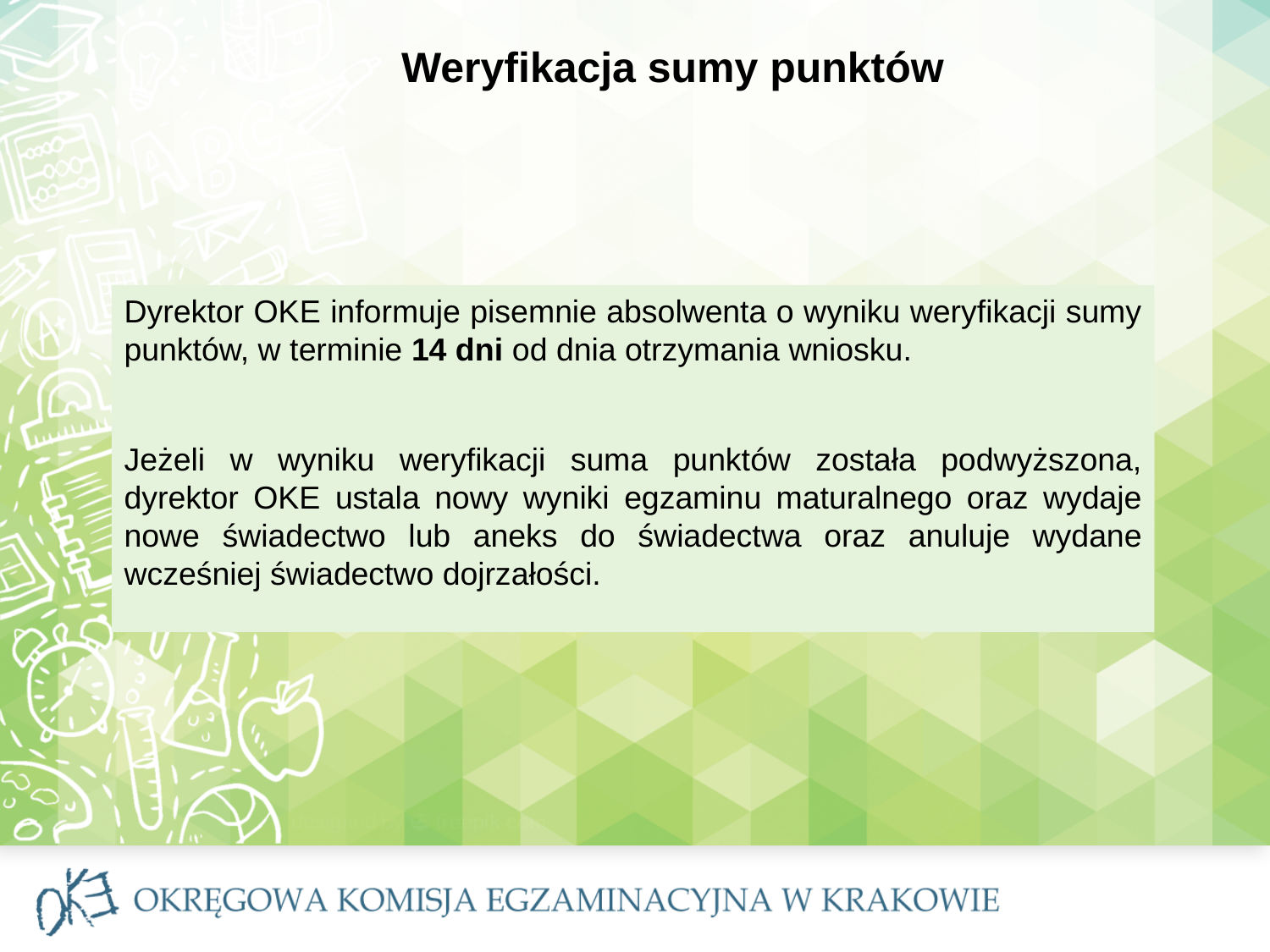

# Weryfikacja sumy punktów
Dyrektor OKE informuje pisemnie absolwenta o wyniku weryfikacji sumy punktów, w terminie 14 dni od dnia otrzymania wniosku.

Jeżeli w wyniku weryfikacji suma punktów została podwyższona, dyrektor OKE ustala nowy wyniki egzaminu maturalnego oraz wydaje nowe świadectwo lub aneks do świadectwa oraz anuluje wydane wcześniej świadectwo dojrzałości.